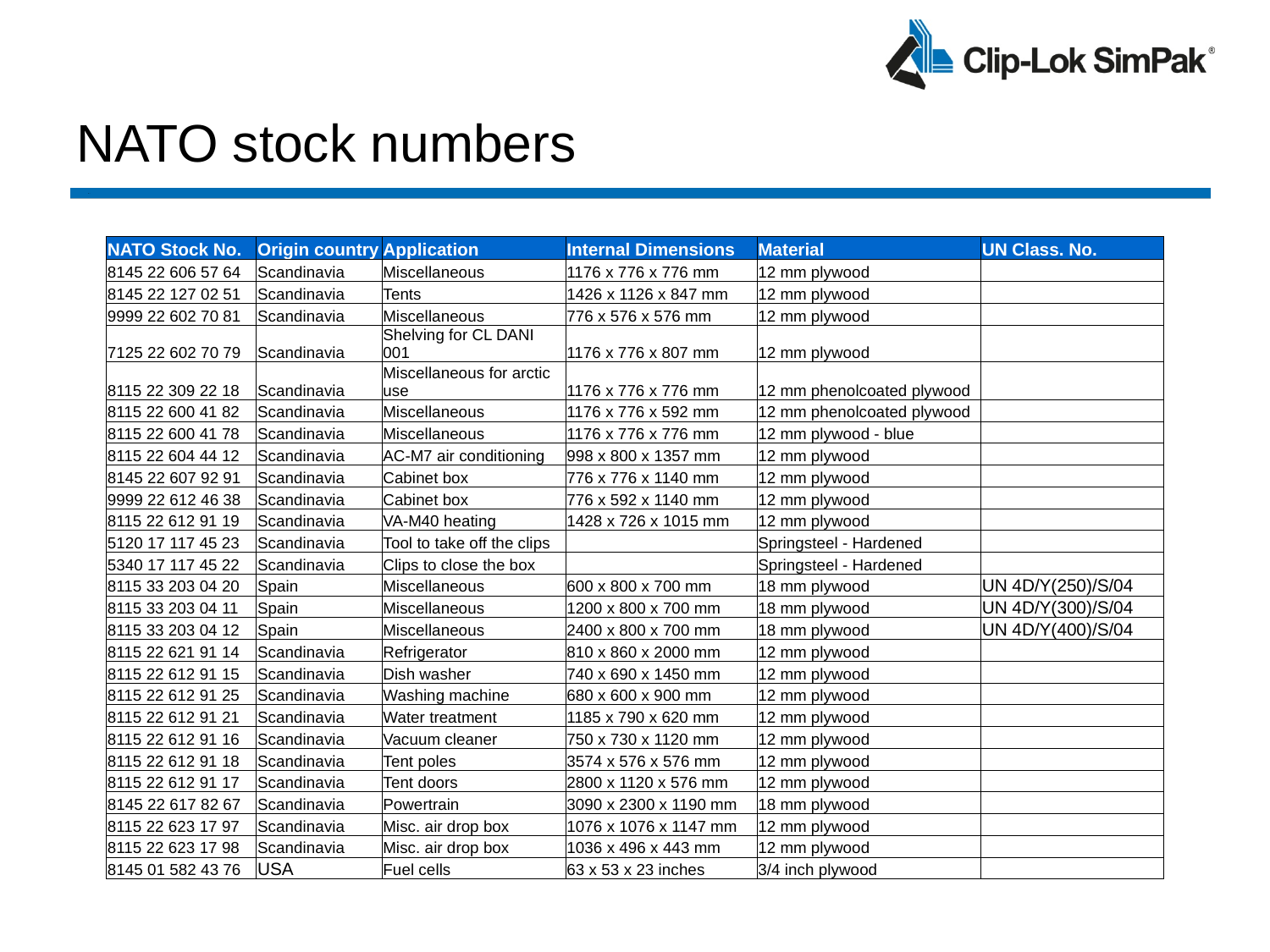

# NATO stock numbers
| NATO Stock No. | Origin country | Application | Internal Dimensions | Material | UN Class. No. |
| --- | --- | --- | --- | --- | --- |
| 8145 22 606 57 64 | Scandinavia | Miscellaneous | 1176 x 776 x 776 mm | 12 mm plywood |  |
| 8145 22 127 02 51 | Scandinavia | Tents | 1426 x 1126 x 847 mm | 12 mm plywood |  |
| 9999 22 602 70 81 | Scandinavia | Miscellaneous | 776 x 576 x 576 mm | 12 mm plywood |  |
| 7125 22 602 70 79 | Scandinavia | Shelving for CL DANI 001 | 1176 x 776 x 807 mm | 12 mm plywood |  |
| 8115 22 309 22 18 | Scandinavia | Miscellaneous for arctic use | 1176 x 776 x 776 mm | 12 mm phenolcoated plywood |  |
| 8115 22 600 41 82 | Scandinavia | Miscellaneous | 1176 x 776 x 592 mm | 12 mm phenolcoated plywood |  |
| 8115 22 600 41 78 | Scandinavia | Miscellaneous | 1176 x 776 x 776 mm | 12 mm plywood - blue |  |
| 8115 22 604 44 12 | Scandinavia | AC-M7 air conditioning | 998 x 800 x 1357 mm | 12 mm plywood |  |
| 8145 22 607 92 91 | Scandinavia | Cabinet box | 776 x 776 x 1140 mm | 12 mm plywood |  |
| 9999 22 612 46 38 | Scandinavia | Cabinet box | 776 x 592 x 1140 mm | 12 mm plywood |  |
| 8115 22 612 91 19 | Scandinavia | VA-M40 heating | 1428 x 726 x 1015 mm | 12 mm plywood |  |
| 5120 17 117 45 23 | Scandinavia | Tool to take off the clips |  | Springsteel - Hardened |  |
| 5340 17 117 45 22 | Scandinavia | Clips to close the box |  | Springsteel - Hardened |  |
| 8115 33 203 04 20 | Spain | Miscellaneous | 600 x 800 x 700 mm | 18 mm plywood | UN 4D/Y(250)/S/04 |
| 8115 33 203 04 11 | Spain | Miscellaneous | 1200 x 800 x 700 mm | 18 mm plywood | UN 4D/Y(300)/S/04 |
| 8115 33 203 04 12 | Spain | Miscellaneous | 2400 x 800 x 700 mm | 18 mm plywood | UN 4D/Y(400)/S/04 |
| 8115 22 621 91 14 | Scandinavia | Refrigerator | 810 x 860 x 2000 mm | 12 mm plywood |  |
| 8115 22 612 91 15 | Scandinavia | Dish washer | 740 x 690 x 1450 mm | 12 mm plywood |  |
| 8115 22 612 91 25 | Scandinavia | Washing machine | 680 x 600 x 900 mm | 12 mm plywood |  |
| 8115 22 612 91 21 | Scandinavia | Water treatment | 1185 x 790 x 620 mm | 12 mm plywood |  |
| 8115 22 612 91 16 | Scandinavia | Vacuum cleaner | 750 x 730 x 1120 mm | 12 mm plywood |  |
| 8115 22 612 91 18 | Scandinavia | Tent poles | 3574 x 576 x 576 mm | 12 mm plywood |  |
| 8115 22 612 91 17 | Scandinavia | Tent doors | 2800 x 1120 x 576 mm | 12 mm plywood |  |
| 8145 22 617 82 67 | Scandinavia | Powertrain | 3090 x 2300 x 1190 mm | 18 mm plywood |  |
| 8115 22 623 17 97 | Scandinavia | Misc. air drop box | 1076 x 1076 x 1147 mm | 12 mm plywood |  |
| 8115 22 623 17 98 | Scandinavia | Misc. air drop box | 1036 x 496 x 443 mm | 12 mm plywood |  |
| 8145 01 582 43 76 | USA | Fuel cells | 63 x 53 x 23 inches | 3/4 inch plywood |  |